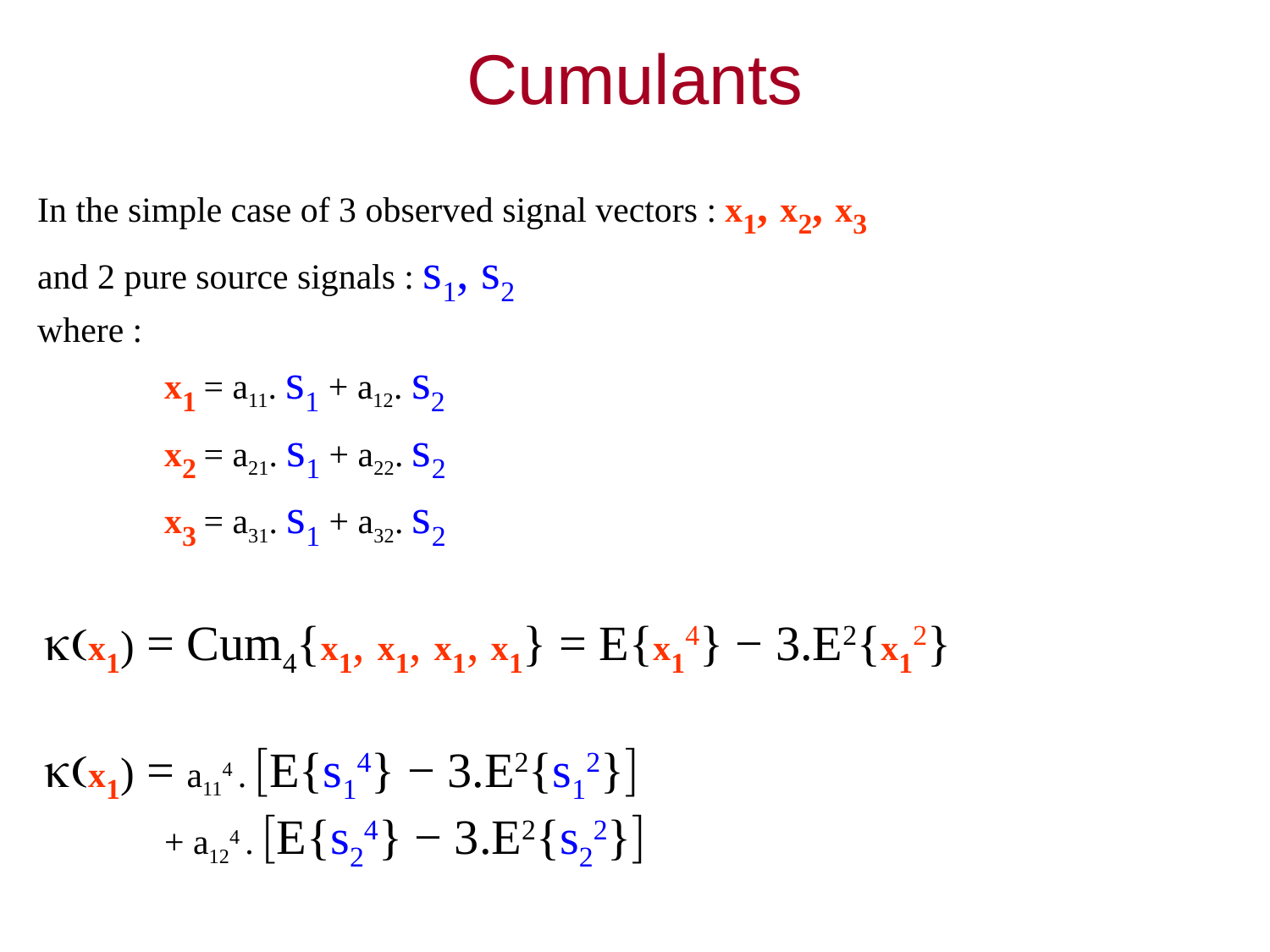

Cumulants
In the simple case of 3 observed signal vectors : x1, x2, x3
and 2 pure source signals : s1, s2
where :
	x1 = a11. s1 + a12. s2
	x2 = a21. s1 + a22. s2
	x3 = a31. s1 + a32. s2
 κ(x1) = Cum4{x1, x1, x1, x1} = E{x14} − 3.E2{x12}
 κ(x1) = a114 . [E{s14} − 3.E2{s12}]
	+ a124 . [E{s24} − 3.E2{s22}]
κ(x1) = a114 . κ(s1) + a124 . κ(s2)